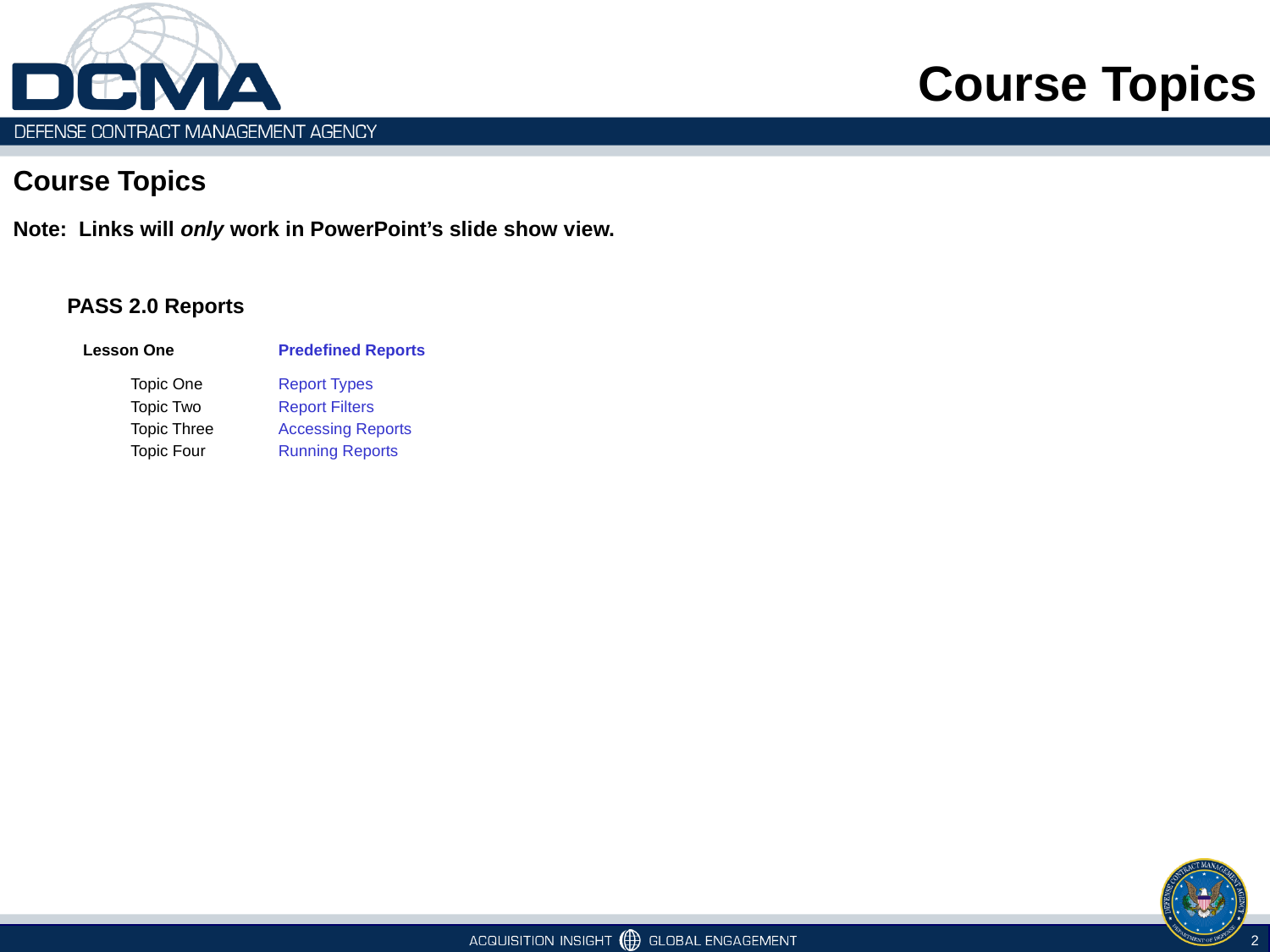

Course Topics
Course Topics

Note:  Links will only work in PowerPoint’s slide show view.
| PASS 2.0 Reports |  |
| --- | --- |
| Lesson One | Predefined Reports |
| Topic One | Report Types |
| Topic Two | Report Filters |
| Topic Three | Accessing Reports |
| Topic Four | Running Reports |
|  |  |
2